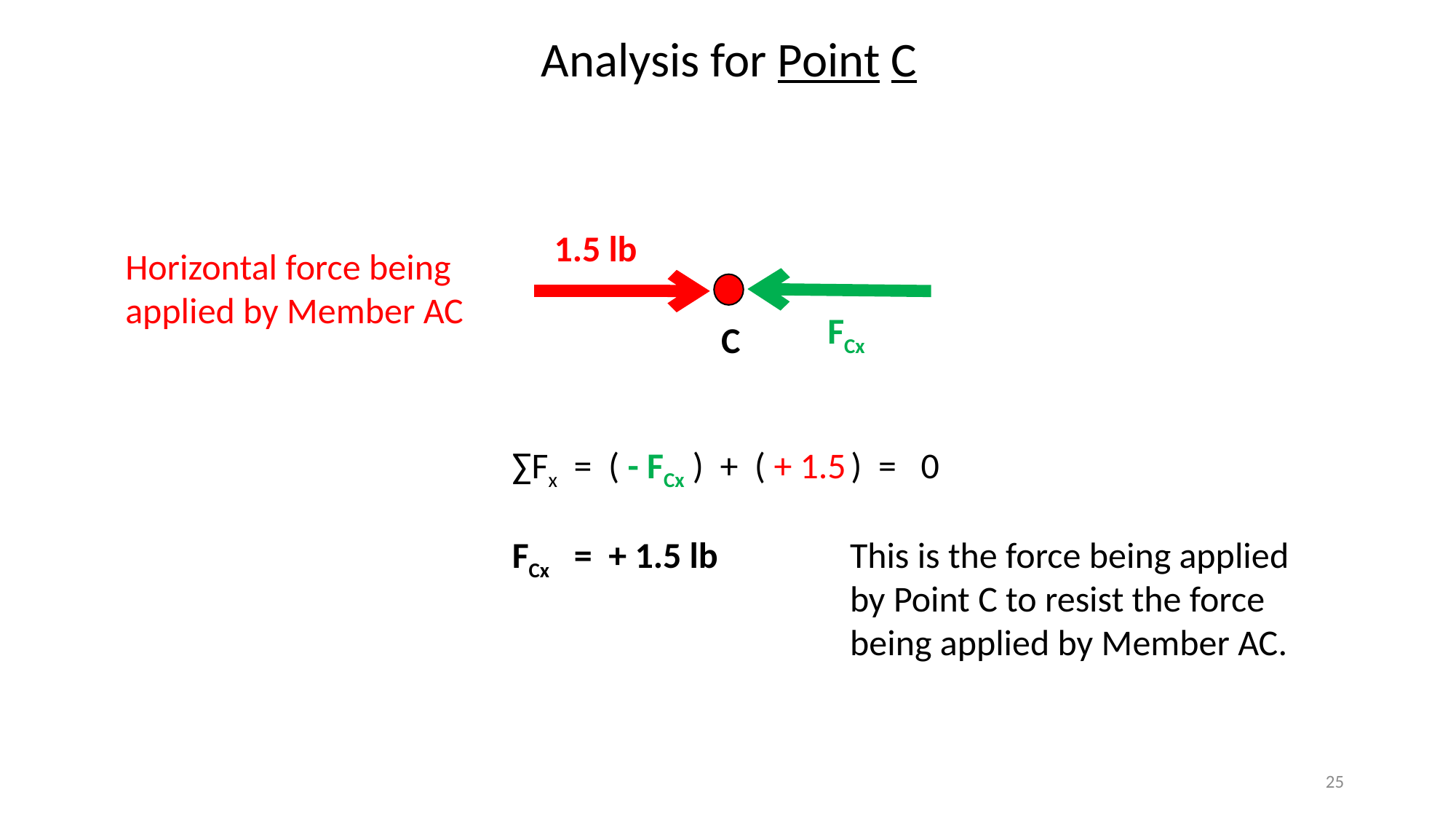

Analysis for Point C
 1.5 lb
Horizontal force being applied by Member AC

 FCx
C
∑Fx  =  ( - FCx )  +  ( + 1.5 )  =   0
FCx   =  + 1.5 lb
This is the force being applied by Point C to resist the force being applied by Member AC.
25